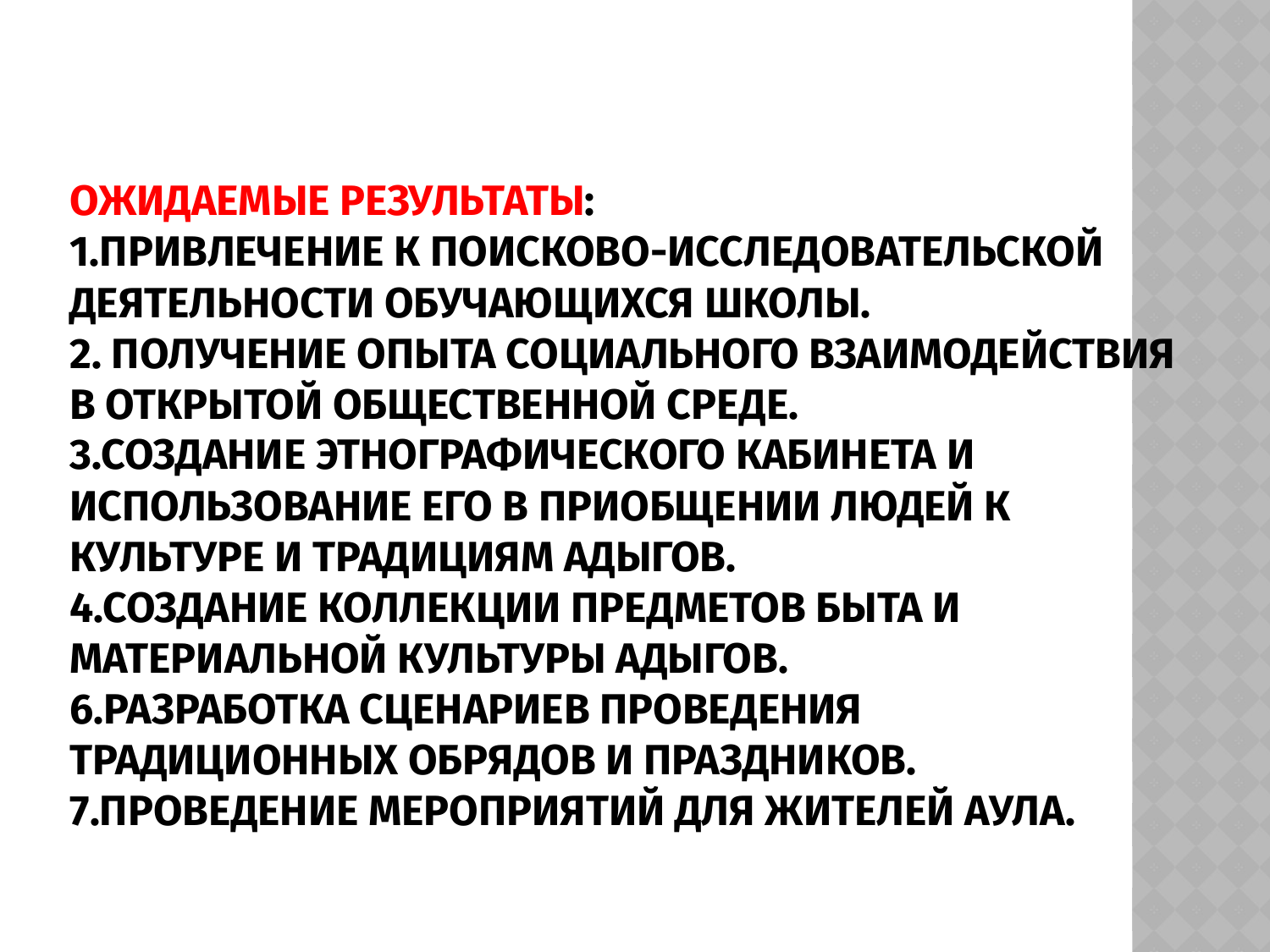

# Ожидаемые результаты: 1.Привлечение к поисково-исследовательской деятельности обучающихся школы. 2. Получение опыта социального взаимодействия в открытой общественной среде. 3.Создание этнографического кабинета и использование его в приобщении людей к культуре и традициям адыгов. 4.Создание коллекции предметов быта и материальной культуры адыгов. 6.Разработка сценариев проведения  традиционных обрядов и праздников. 7.Проведение мероприятий для жителей аула.